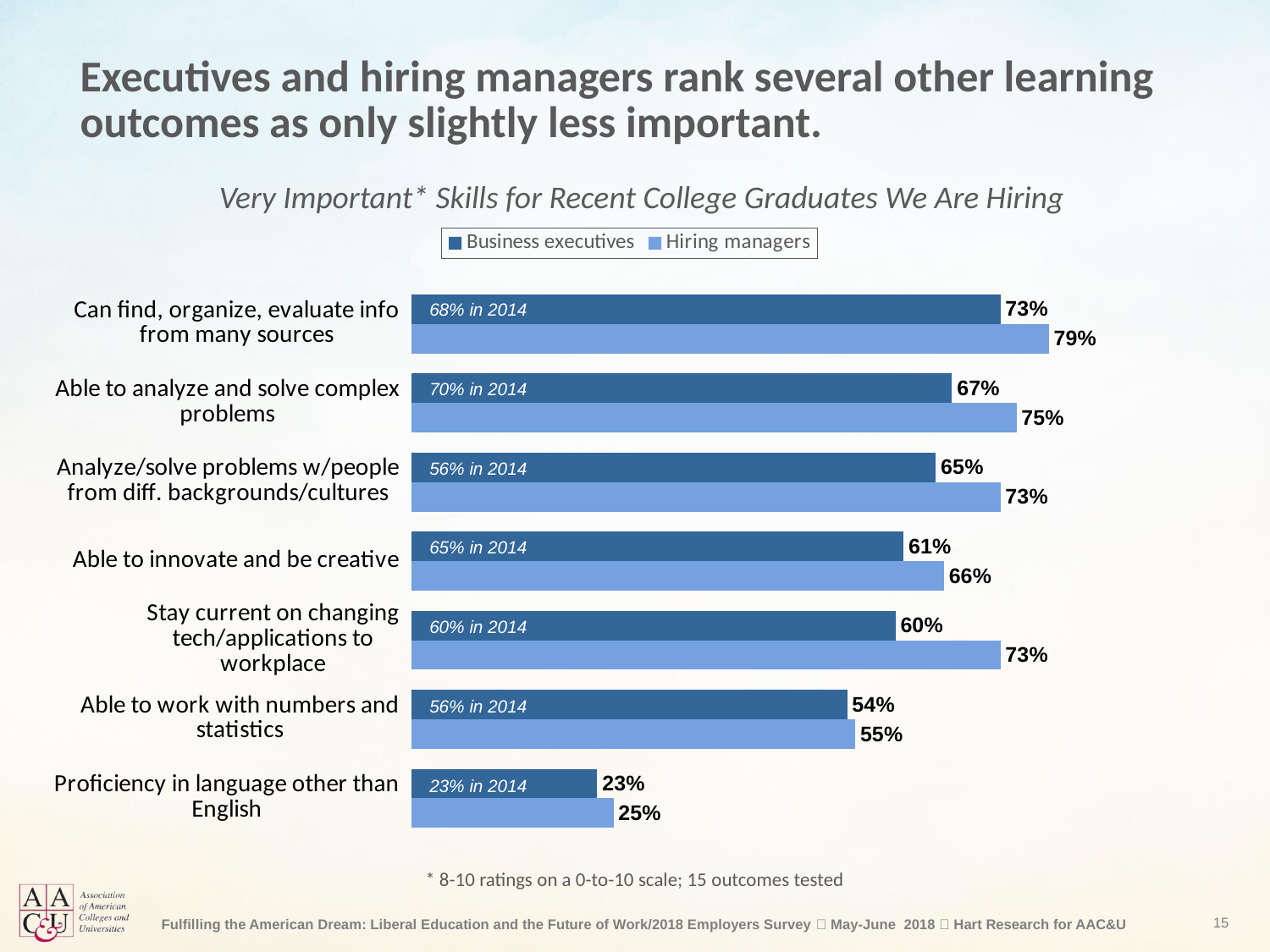

# Executives and hiring managers rank several other learning outcomes as only slightly less important.
Very Important* Skills for Recent College Graduates We Are Hiring

### Chart

| Category | Hiring managers | Business executives |
|---|---|---|
| Proficiency in language other than English | 0.25 | 0.23 |
| Able to work with numbers and statistics | 0.55 | 0.54 |
| Stay current on changing tech/applications to workplace | 0.73 | 0.6 |
| Able to innovate and be creative | 0.66 | 0.61 |
| Analyze/solve problems w/people from diff. backgrounds/cultures | 0.73 | 0.65 |
| Able to analyze and solve complex problems | 0.75 | 0.67 |
| Can find, organize, evaluate info from many sources | 0.79 | 0.73 |
68% in 2014
70% in 2014
56% in 2014
65% in 2014
60% in 2014
56% in 2014
23% in 2014
* 8-10 ratings on a 0-to-10 scale; 15 outcomes tested
15